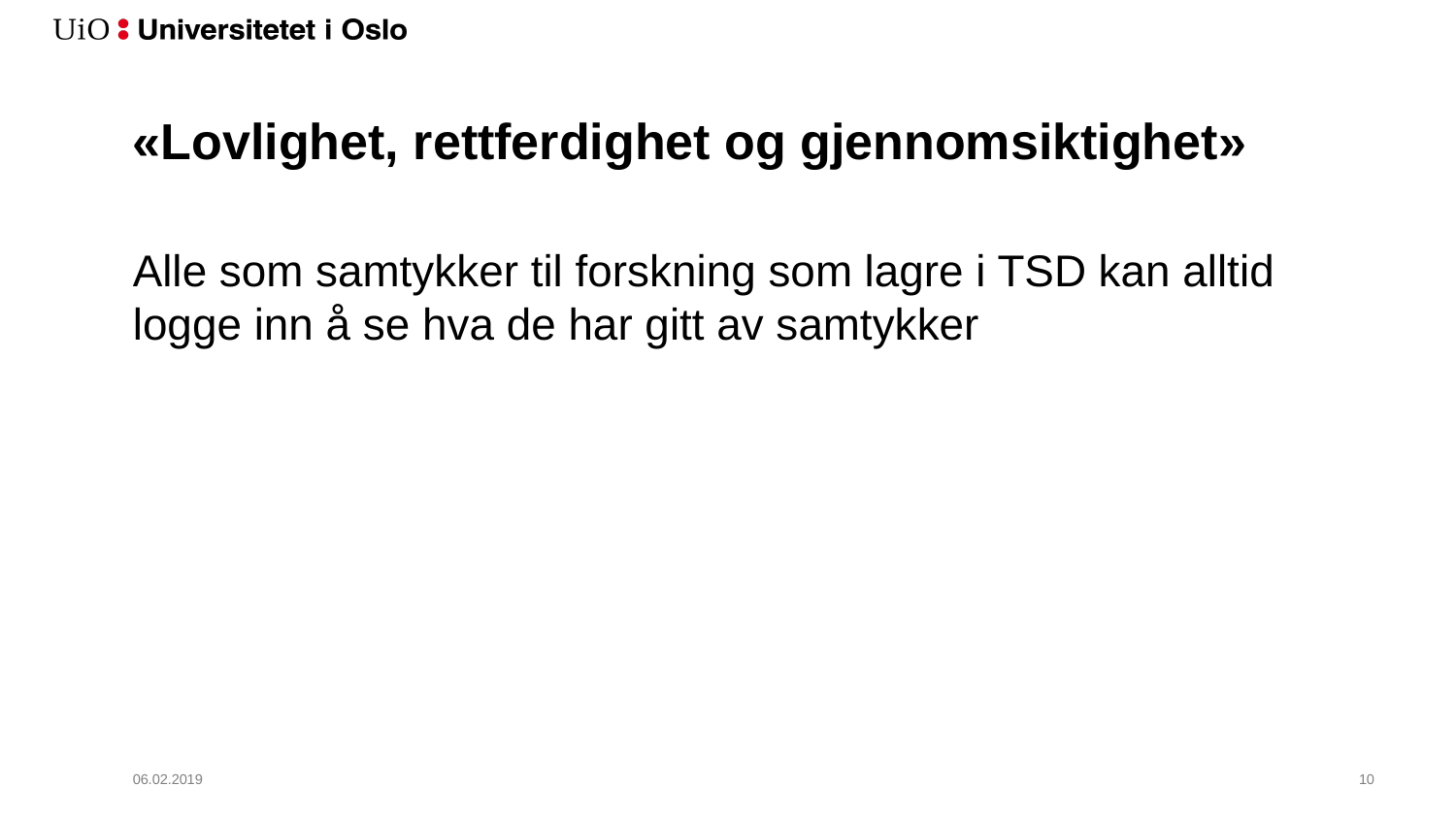

# «Lovlighet, rettferdighet og gjennomsiktighet»
Alle som samtykker til forskning som lagre i TSD kan alltid logge inn å se hva de har gitt av samtykker
06.02.2019
10